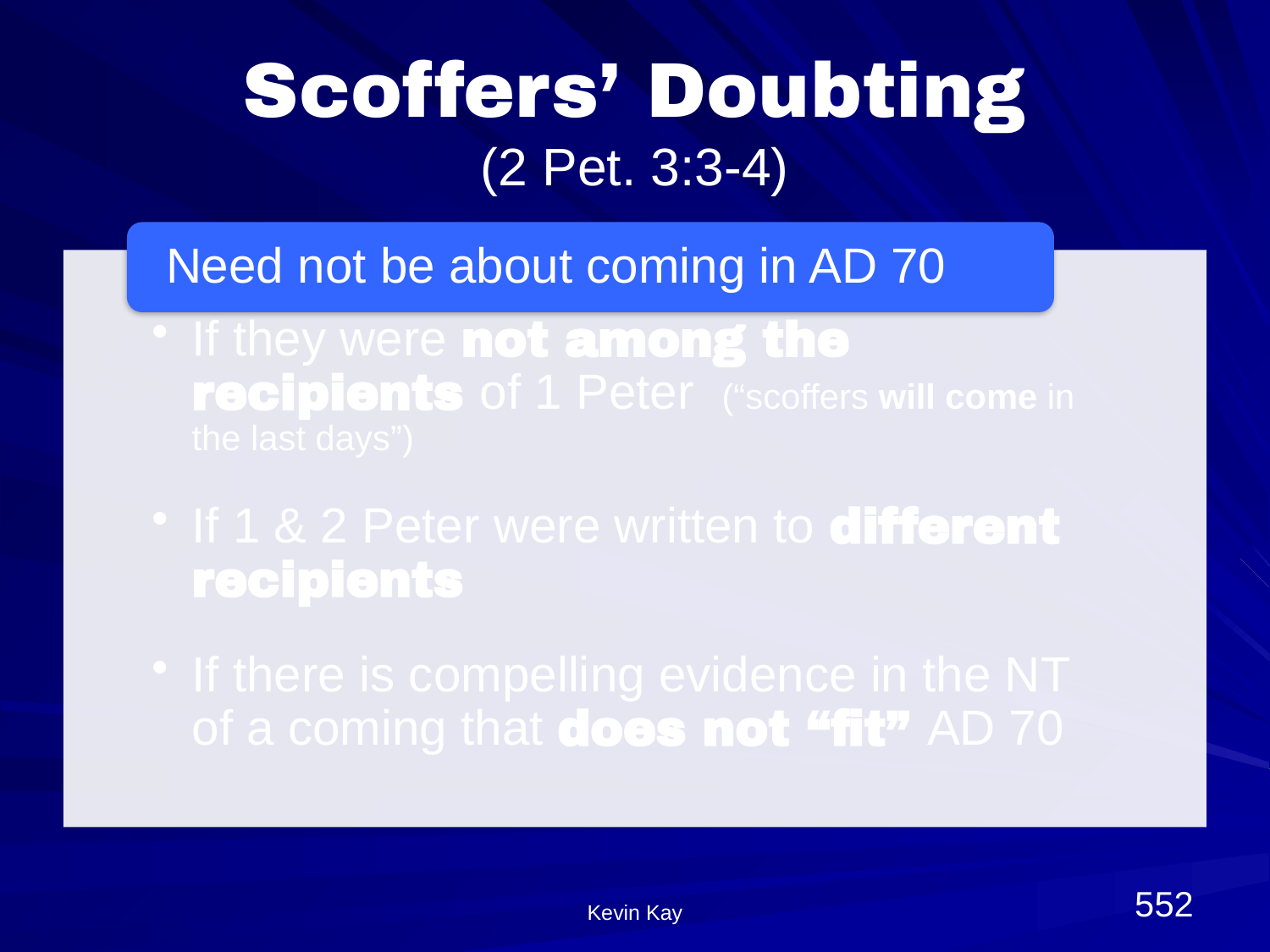

# Scoffers’ Doubting (2 Pet. 3:3-4)
If they were not among the recipients of 1 Peter  (“scoffers will come in the last days”)
If 1 & 2 Peter were written to different recipients
If there is compelling evidence in the NT of a coming that does not “fit” AD 70
Need not be about coming in AD 70
552
Kevin Kay